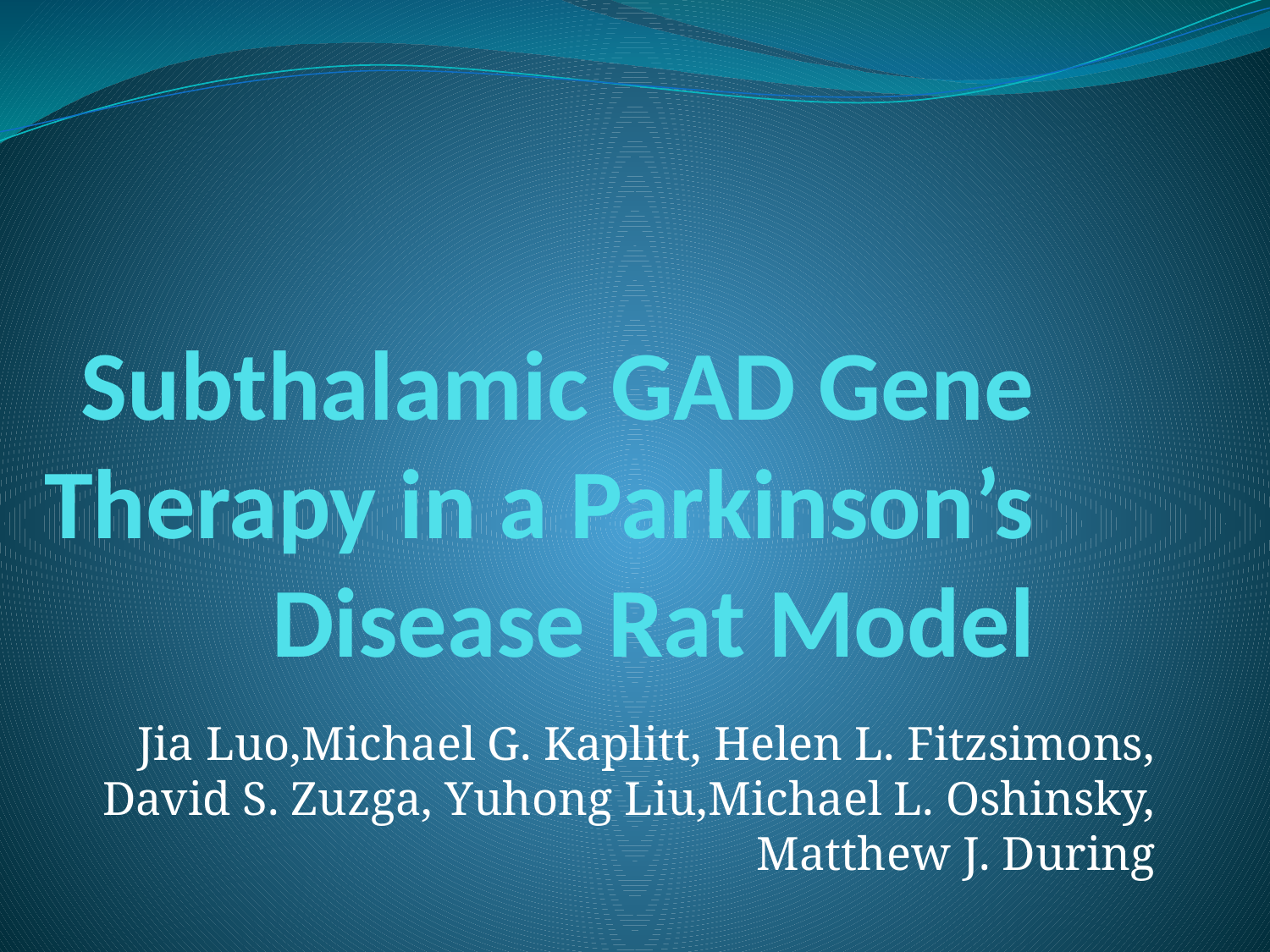

# Subthalamic GAD Gene Therapy in a Parkinson’s Disease Rat Model
Jia Luo,Michael G. Kaplitt, Helen L. Fitzsimons, David S. Zuzga, Yuhong Liu,Michael L. Oshinsky, Matthew J. During